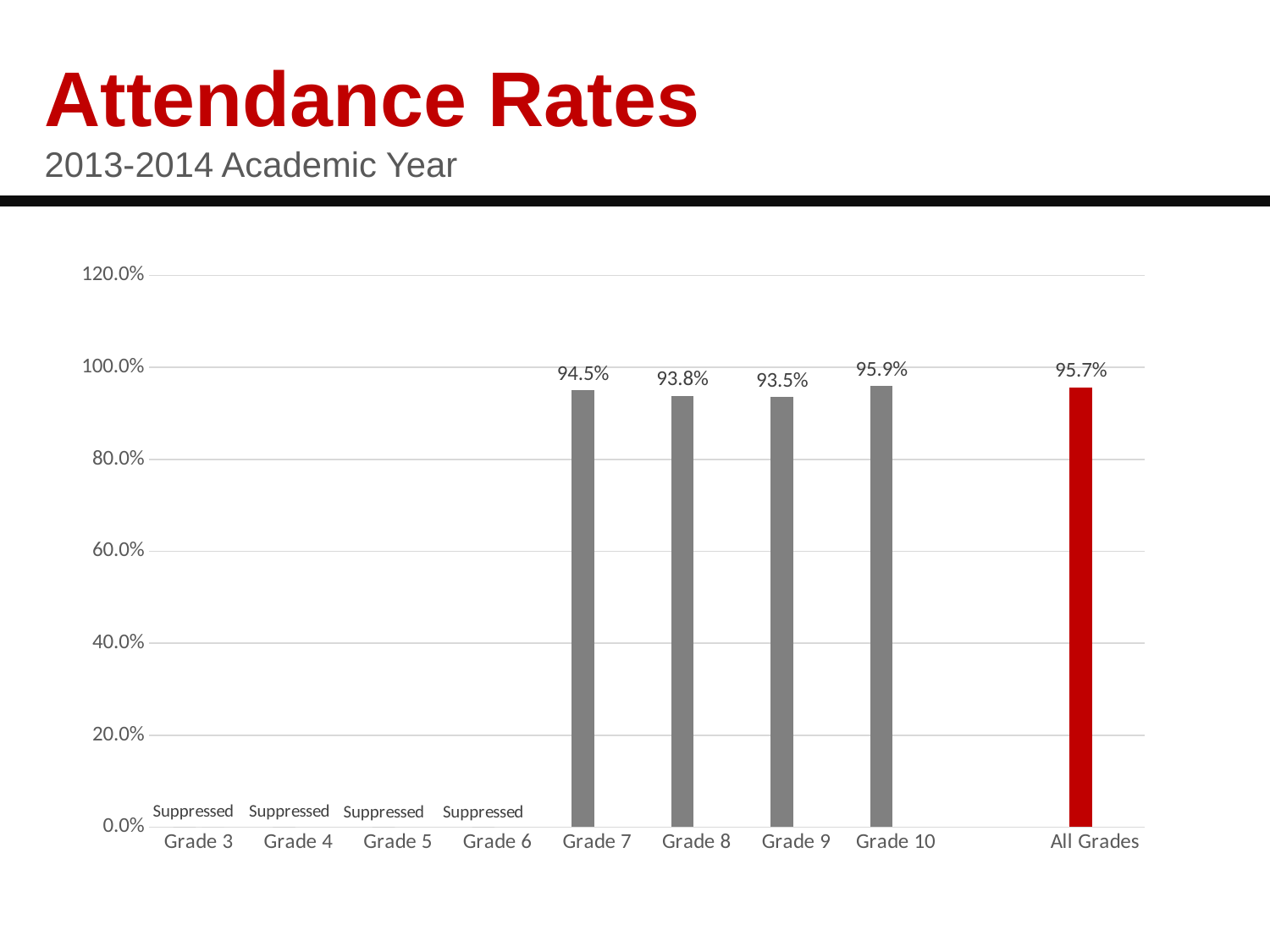

Attendance Rates
2013-2014 Academic Year

[unsupported chart]